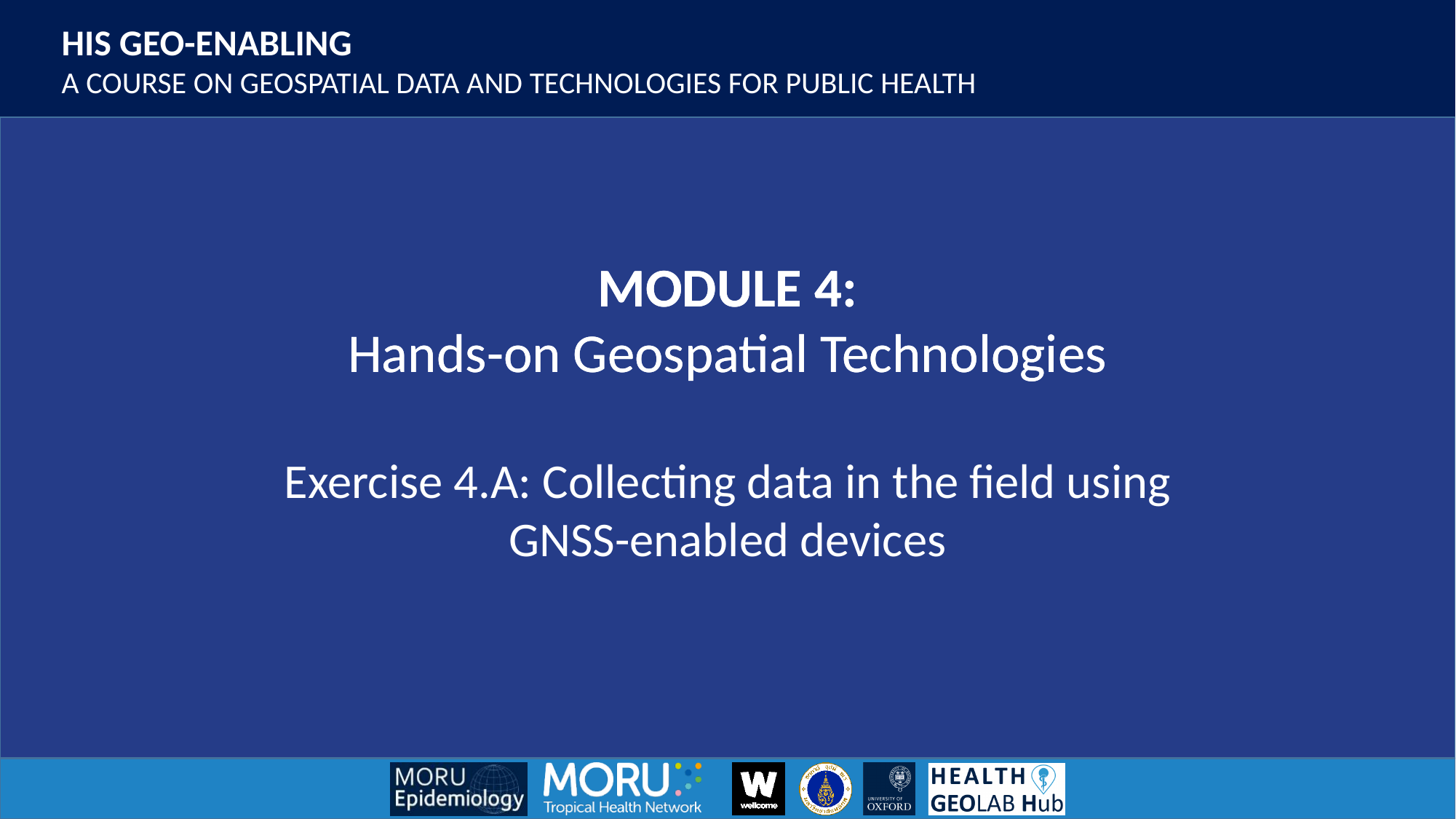

MODULE 4:
Hands-on Geospatial Technologies

Exercise 4.A: Collecting data in the field using GNSS-enabled devices